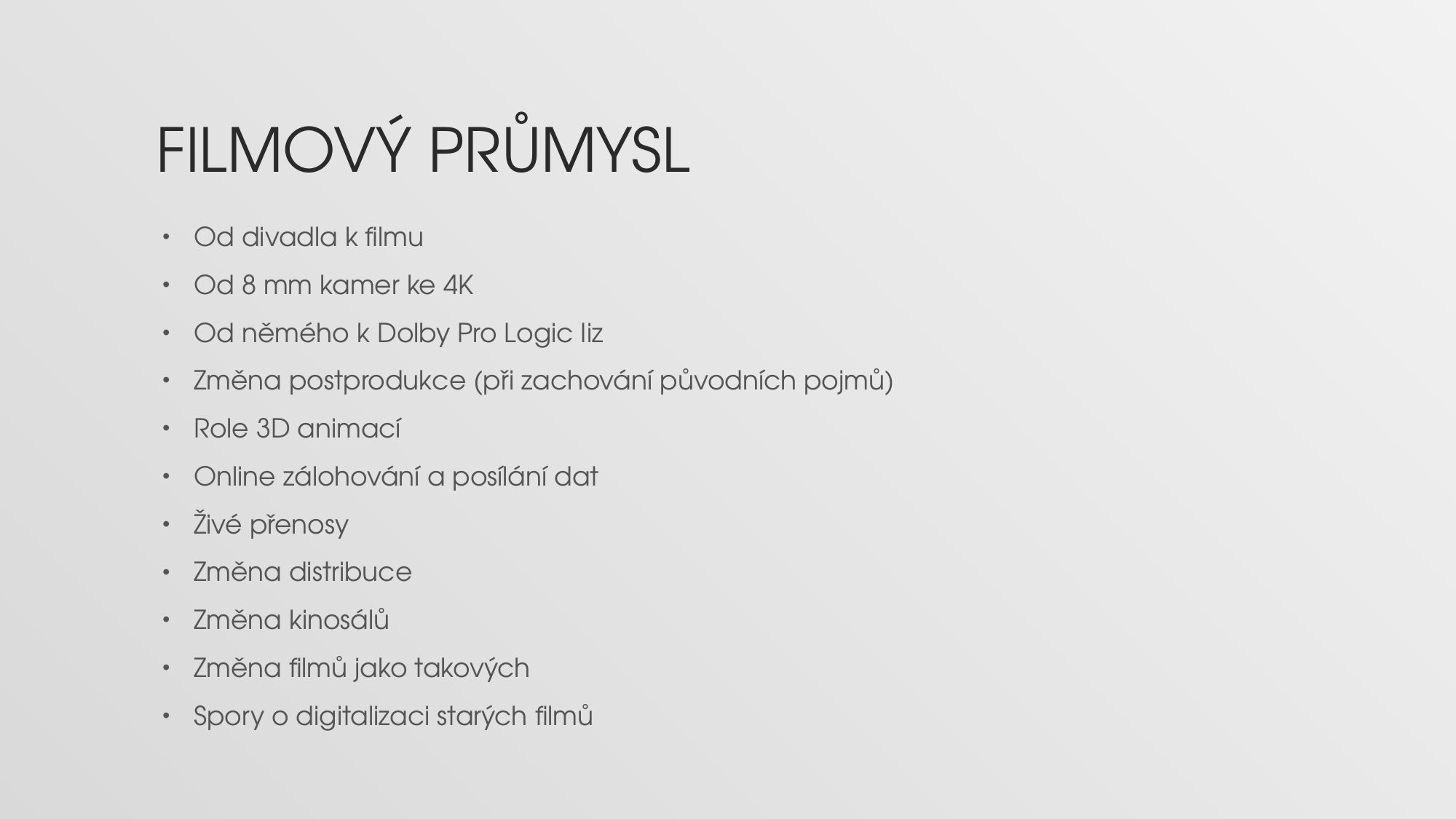

# Filmový průmysl
Od divadla k filmu
Od 8 mm kamer ke 4K
Od němého k Dolby Pro Logic Iiz
Změna postprodukce (při zachování původních pojmů)
Role 3D animací
Online zálohování a posílání dat
Živé přenosy
Změna distribuce
Změna kinosálů
Změna filmů jako takových
Spory o digitalizaci starých filmů